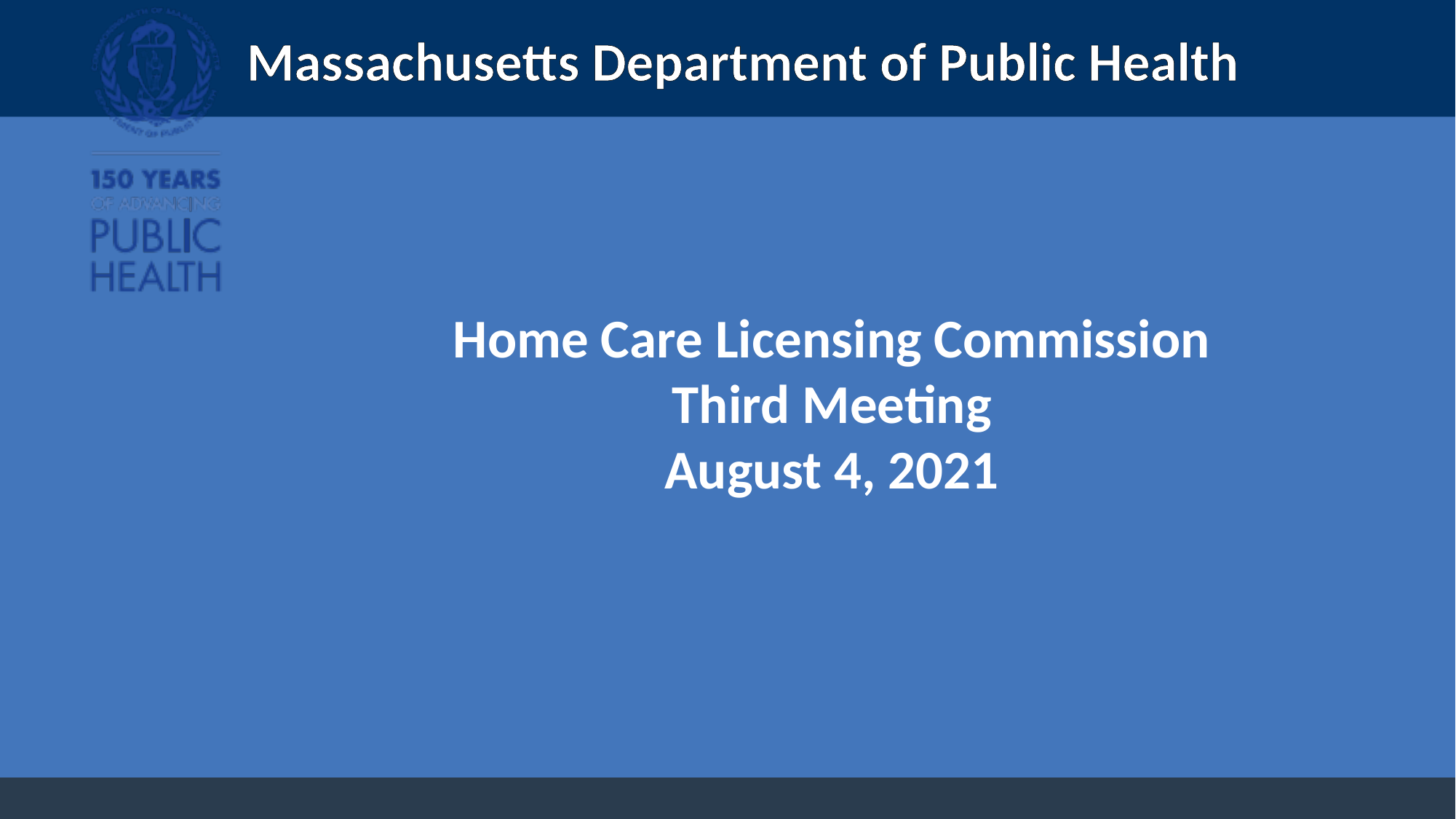

# Home Care Licensing Commission Third Meeting August 4, 2021